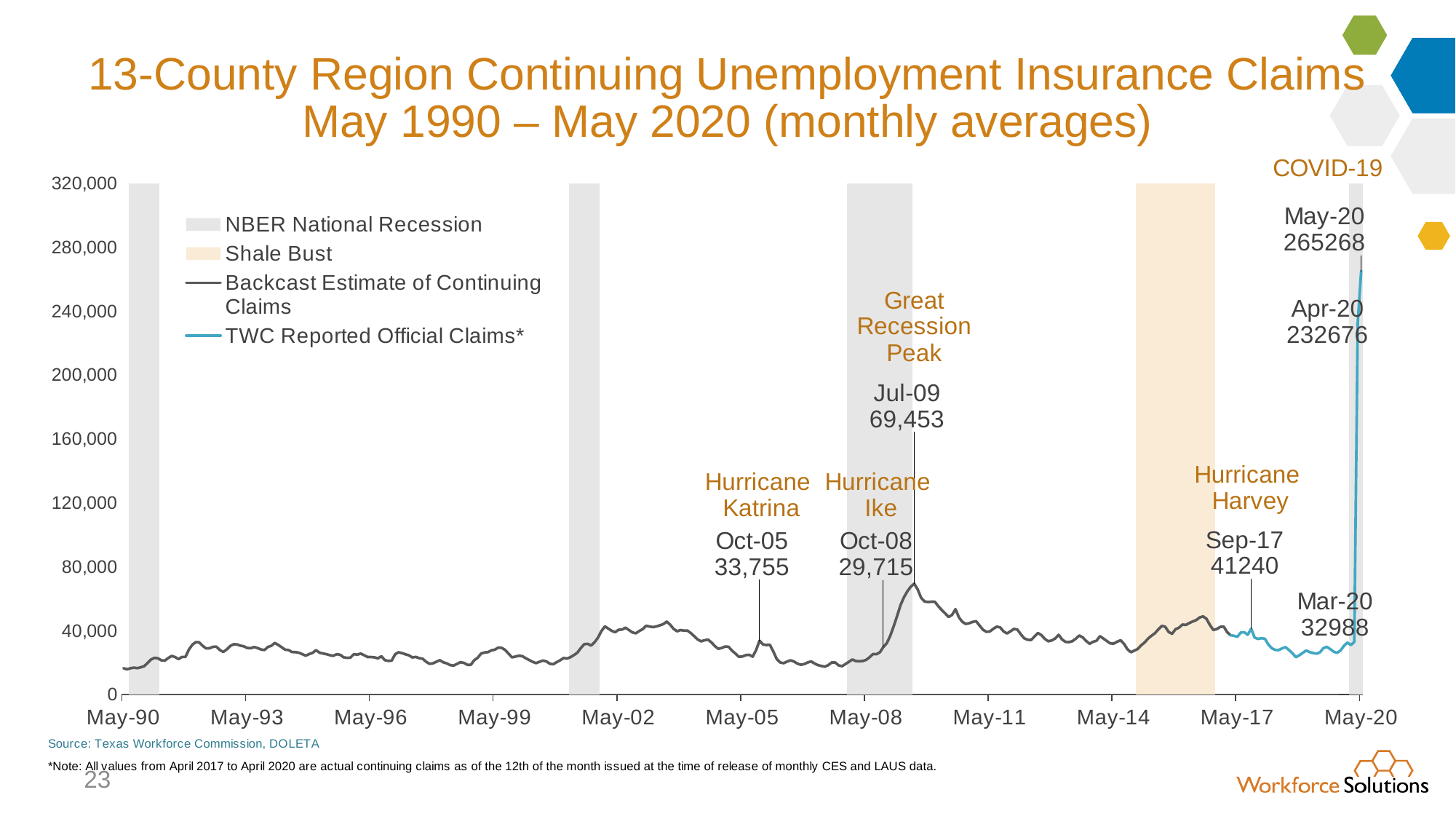

# 13-County Region Continuing Unemployment Insurance Claims May 1990 – May 2020 (monthly averages)

### Chart

| Category | NBER National Recession | Shale Bust | Backcast Estimate of Continuing Claims | TWC Reported Official Claims* |
|---|---|---|---|---|
| 32994 | 0.0 | 0.0 | 16503.43252657969 | None |
| 33025 | 0.0 | 0.0 | 15869.173662394009 | None |
| 33055 | 320000.0 | 0.0 | 16464.312989263857 | None |
| 33086 | 320000.0 | 0.0 | 16897.30792895881 | None |
| 33117 | 320000.0 | 0.0 | 16560.167337449173 | None |
| 33147 | 320000.0 | 0.0 | 17073.717122537655 | None |
| 33178 | 320000.0 | 0.0 | 17800.18051664508 | None |
| 33208 | 320000.0 | 0.0 | 19804.451505149977 | None |
| 33239 | 320000.0 | 0.0 | 21978.363262170595 | None |
| 33270 | 320000.0 | 0.0 | 22990.869872531843 | None |
| 33298 | 320000.0 | 0.0 | 22719.947119711804 | None |
| 33329 | 0.0 | 0.0 | 21459.544020941485 | None |
| 33359 | 0.0 | 0.0 | 21271.823691725996 | None |
| 33390 | 0.0 | 0.0 | 22880.90858835654 | None |
| 33420 | 0.0 | 0.0 | 24174.600825119112 | None |
| 33451 | 0.0 | 0.0 | 23519.001918125286 | None |
| 33482 | 0.0 | 0.0 | 22203.787590718963 | None |
| 33512 | 0.0 | 0.0 | 23583.128609742187 | None |
| 33543 | 0.0 | 0.0 | 23570.0530686063 | None |
| 33573 | 0.0 | 0.0 | 28128.799715009285 | None |
| 33604 | 0.0 | 0.0 | 31211.68846676902 | None |
| 33635 | 0.0 | 0.0 | 32858.800122823566 | None |
| 33664 | 0.0 | 0.0 | 32717.297337803884 | None |
| 33695 | 0.0 | 0.0 | 30562.14421655695 | None |
| 33725 | 0.0 | 0.0 | 28924.838973690326 | None |
| 33756 | 0.0 | 0.0 | 29009.14913501724 | None |
| 33786 | 0.0 | 0.0 | 29923.842810243263 | None |
| 33817 | 0.0 | 0.0 | 30028.523077735885 | None |
| 33848 | 0.0 | 0.0 | 27956.125508266672 | None |
| 33878 | 0.0 | 0.0 | 26675.500241915877 | None |
| 33909 | 0.0 | 0.0 | 28256.035581197484 | None |
| 33939 | 0.0 | 0.0 | 30370.520886591872 | None |
| 33970 | 0.0 | 0.0 | 31509.64130432477 | None |
| 34001 | 0.0 | 0.0 | 31420.09596307648 | None |
| 34029 | 0.0 | 0.0 | 30637.04071440017 | None |
| 34060 | 0.0 | 0.0 | 30197.36854108357 | None |
| 34090 | 0.0 | 0.0 | 29176.515441046296 | None |
| 34121 | 0.0 | 0.0 | 29043.508124692547 | None |
| 34151 | 0.0 | 0.0 | 29785.566279863884 | None |
| 34182 | 0.0 | 0.0 | 29125.940491481262 | None |
| 34213 | 0.0 | 0.0 | 28239.70576619151 | None |
| 34243 | 0.0 | 0.0 | 27889.753063819833 | None |
| 34274 | 0.0 | 0.0 | 29842.37571279144 | None |
| 34304 | 0.0 | 0.0 | 30571.647415795112 | None |
| 34335 | 0.0 | 0.0 | 32350.83509995566 | None |
| 34366 | 0.0 | 0.0 | 31079.186611744033 | None |
| 34394 | 0.0 | 0.0 | 29657.10683090446 | None |
| 34425 | 0.0 | 0.0 | 28146.83196930872 | None |
| 34455 | 0.0 | 0.0 | 27883.609610118645 | None |
| 34486 | 0.0 | 0.0 | 26645.881069073504 | None |
| 34516 | 0.0 | 0.0 | 26604.41121596499 | None |
| 34547 | 0.0 | 0.0 | 26227.814170053316 | None |
| 34578 | 0.0 | 0.0 | 25311.487533049883 | None |
| 34608 | 0.0 | 0.0 | 24381.880814580567 | None |
| 34639 | 0.0 | 0.0 | 25362.144685820294 | None |
| 34669 | 0.0 | 0.0 | 26138.02393417559 | None |
| 34700 | 0.0 | 0.0 | 27834.53579999127 | None |
| 34731 | 0.0 | 0.0 | 26241.93878814132 | None |
| 34759 | 0.0 | 0.0 | 25731.719371540992 | None |
| 34790 | 0.0 | 0.0 | 25302.578315011928 | None |
| 34820 | 0.0 | 0.0 | 24704.092596890543 | None |
| 34851 | 0.0 | 0.0 | 24254.778361900917 | None |
| 34881 | 0.0 | 0.0 | 25275.166700416827 | None |
| 34912 | 0.0 | 0.0 | 24955.69441421034 | None |
| 34943 | 0.0 | 0.0 | 23355.299966625193 | None |
| 34973 | 0.0 | 0.0 | 23002.773308079843 | None |
| 35004 | 0.0 | 0.0 | 23158.061125926284 | None |
| 35034 | 0.0 | 0.0 | 25335.56506126935 | None |
| 35065 | 0.0 | 0.0 | 24984.519140485423 | None |
| 35096 | 0.0 | 0.0 | 25688.884816494756 | None |
| 35125 | 0.0 | 0.0 | 24646.118495091127 | None |
| 35156 | 0.0 | 0.0 | 23541.498318292604 | None |
| 35186 | 0.0 | 0.0 | 23511.45254296037 | None |
| 35217 | 0.0 | 0.0 | 23321.65238751056 | None |
| 35247 | 0.0 | 0.0 | 22683.2774407075 | None |
| 35278 | 0.0 | 0.0 | 24024.14016232129 | None |
| 35309 | 0.0 | 0.0 | 21598.901935098824 | None |
| 35339 | 0.0 | 0.0 | 21084.8419154699 | None |
| 35370 | 0.0 | 0.0 | 21251.865127111712 | None |
| 35400 | 0.0 | 0.0 | 25237.963816297102 | None |
| 35431 | 0.0 | 0.0 | 26508.69350118067 | None |
| 35462 | 0.0 | 0.0 | 25997.023596764535 | None |
| 35490 | 0.0 | 0.0 | 25227.670742373084 | None |
| 35521 | 0.0 | 0.0 | 24619.15937454506 | None |
| 35551 | 0.0 | 0.0 | 23266.135914842966 | None |
| 35582 | 0.0 | 0.0 | 23624.30743329969 | None |
| 35612 | 0.0 | 0.0 | 22821.070172781216 | None |
| 35643 | 0.0 | 0.0 | 22453.111442840895 | None |
| 35674 | 0.0 | 0.0 | 20592.48359557285 | None |
| 35704 | 0.0 | 0.0 | 19294.026895032548 | None |
| 35735 | 0.0 | 0.0 | 19572.676093540813 | None |
| 35765 | 0.0 | 0.0 | 20585.67553570824 | None |
| 35796 | 0.0 | 0.0 | 21534.913402621078 | None |
| 35827 | 0.0 | 0.0 | 20205.971237684298 | None |
| 35855 | 0.0 | 0.0 | 19567.381675087756 | None |
| 35886 | 0.0 | 0.0 | 18476.647407926965 | None |
| 35916 | 0.0 | 0.0 | 18127.29077204751 | None |
| 35947 | 0.0 | 0.0 | 19228.938599943576 | None |
| 35977 | 0.0 | 0.0 | 20269.98789496941 | None |
| 36008 | 0.0 | 0.0 | 19887.250027724316 | None |
| 36039 | 0.0 | 0.0 | 18640.131663776017 | None |
| 36069 | 0.0 | 0.0 | 18630.79097169082 | None |
| 36100 | 0.0 | 0.0 | 21533.53020458623 | None |
| 36130 | 0.0 | 0.0 | 23029.135491941524 | None |
| 36161 | 0.0 | 0.0 | 25687.59379324141 | None |
| 36192 | 0.0 | 0.0 | 26375.32505555585 | None |
| 36220 | 0.0 | 0.0 | 26583.787612981752 | None |
| 36251 | 0.0 | 0.0 | 27713.467898296003 | None |
| 36281 | 0.0 | 0.0 | 28143.47804812683 | None |
| 36312 | 0.0 | 0.0 | 29422.334828686224 | None |
| 36342 | 0.0 | 0.0 | 29263.234463395114 | None |
| 36373 | 0.0 | 0.0 | 27947.172574281944 | None |
| 36404 | 0.0 | 0.0 | 25577.717933881206 | None |
| 36434 | 0.0 | 0.0 | 23330.90731537325 | None |
| 36465 | 0.0 | 0.0 | 23798.485706706928 | None |
| 36495 | 0.0 | 0.0 | 24351.949763709617 | None |
| 36526 | 0.0 | 0.0 | 24071.06849501964 | None |
| 36557 | 0.0 | 0.0 | 22751.919781531375 | None |
| 36586 | 0.0 | 0.0 | 21641.1655848743 | None |
| 36617 | 0.0 | 0.0 | 20483.760356541916 | None |
| 36647 | 0.0 | 0.0 | 19701.284968647127 | None |
| 36678 | 0.0 | 0.0 | 20539.157893400232 | None |
| 36708 | 0.0 | 0.0 | 21303.3787836461 | None |
| 36739 | 0.0 | 0.0 | 20785.683700803882 | None |
| 36770 | 0.0 | 0.0 | 19304.923427981008 | None |
| 36800 | 0.0 | 0.0 | 19020.750398724078 | None |
| 36831 | 0.0 | 0.0 | 20329.894304563797 | None |
| 36861 | 0.0 | 0.0 | 21503.53890451612 | None |
| 36892 | 0.0 | 0.0 | 22912.132801331627 | None |
| 36923 | 0.0 | 0.0 | 22542.044564943764 | None |
| 36951 | 320000.0 | 0.0 | 23460.253358938226 | None |
| 36982 | 320000.0 | 0.0 | 24730.02835077773 | None |
| 37012 | 320000.0 | 0.0 | 26227.996467420115 | None |
| 37043 | 320000.0 | 0.0 | 29114.366348133946 | None |
| 37073 | 320000.0 | 0.0 | 31550.56925691768 | None |
| 37104 | 320000.0 | 0.0 | 31785.31331302961 | None |
| 37135 | 320000.0 | 0.0 | 30702.70369525976 | None |
| 37165 | 320000.0 | 0.0 | 32765.96682569187 | None |
| 37196 | 320000.0 | 0.0 | 35646.95431765764 | None |
| 37226 | 0.0 | 0.0 | 39768.77652583782 | None |
| 37257 | 0.0 | 0.0 | 42698.3188293135 | None |
| 37288 | 0.0 | 0.0 | 41336.390499741916 | None |
| 37316 | 0.0 | 0.0 | 39895.553480116534 | None |
| 37347 | 0.0 | 0.0 | 39086.59017486562 | None |
| 37377 | 0.0 | 0.0 | 40570.487216460926 | None |
| 37408 | 0.0 | 0.0 | 40698.925502467115 | None |
| 37438 | 0.0 | 0.0 | 41871.78995003 | None |
| 37469 | 0.0 | 0.0 | 40447.83855100414 | None |
| 37500 | 0.0 | 0.0 | 38945.162486188725 | None |
| 37530 | 0.0 | 0.0 | 38354.766845225764 | None |
| 37561 | 0.0 | 0.0 | 39791.206888746034 | None |
| 37591 | 0.0 | 0.0 | 40967.130756837636 | None |
| 37622 | 0.0 | 0.0 | 43089.09224717252 | None |
| 37653 | 0.0 | 0.0 | 42611.14260869096 | None |
| 37681 | 0.0 | 0.0 | 42227.12789324189 | None |
| 37712 | 0.0 | 0.0 | 42676.35525368196 | None |
| 37742 | 0.0 | 0.0 | 43361.42090843996 | None |
| 37773 | 0.0 | 0.0 | 44131.20642805273 | None |
| 37803 | 0.0 | 0.0 | 45696.215500253355 | None |
| 37834 | 0.0 | 0.0 | 43770.23000025209 | None |
| 37865 | 0.0 | 0.0 | 41109.302848905514 | None |
| 37895 | 0.0 | 0.0 | 39663.80601503547 | None |
| 37926 | 0.0 | 0.0 | 40389.22558944182 | None |
| 37956 | 0.0 | 0.0 | 40061.92399026564 | None |
| 37987 | 0.0 | 0.0 | 40090.360089913214 | None |
| 38018 | 0.0 | 0.0 | 38524.79574518216 | None |
| 38047 | 0.0 | 0.0 | 36571.31237619104 | None |
| 38078 | 0.0 | 0.0 | 34526.59701371382 | None |
| 38108 | 0.0 | 0.0 | 33351.96422017092 | None |
| 38139 | 0.0 | 0.0 | 34030.99095729085 | None |
| 38169 | 0.0 | 0.0 | 34426.74056643098 | None |
| 38200 | 0.0 | 0.0 | 32690.14941278855 | None |
| 38231 | 0.0 | 0.0 | 30334.59709226035 | None |
| 38261 | 0.0 | 0.0 | 28668.069528200216 | None |
| 38292 | 0.0 | 0.0 | 29185.064923210775 | None |
| 38322 | 0.0 | 0.0 | 30111.92977149018 | None |
| 38353 | 0.0 | 0.0 | 29938.337315068162 | None |
| 38384 | 0.0 | 0.0 | 27510.773197366365 | None |
| 38412 | 0.0 | 0.0 | 25650.69485094405 | None |
| 38443 | 0.0 | 0.0 | 23677.908581078387 | None |
| 38473 | 0.0 | 0.0 | 23834.737597467818 | None |
| 38504 | 0.0 | 0.0 | 24707.594522921416 | None |
| 38534 | 0.0 | 0.0 | 24916.44208250345 | None |
| 38565 | 0.0 | 0.0 | 23724.272039546835 | None |
| 38596 | 0.0 | 0.0 | 27880.903520469656 | None |
| 38626 | 0.0 | 0.0 | 33754.907913019386 | None |
| 38657 | 0.0 | 0.0 | 31403.922671711418 | None |
| 38687 | 0.0 | 0.0 | 31051.862367485115 | None |
| 38718 | 0.0 | 0.0 | 31194.247261401444 | None |
| 38749 | 0.0 | 0.0 | 27026.70012141405 | None |
| 38777 | 0.0 | 0.0 | 22277.64259406445 | None |
| 38808 | 0.0 | 0.0 | 20136.6017521533 | None |
| 38838 | 0.0 | 0.0 | 19664.79690326726 | None |
| 38869 | 0.0 | 0.0 | 20667.76266280907 | None |
| 38899 | 0.0 | 0.0 | 21461.339894403427 | None |
| 38930 | 0.0 | 0.0 | 20747.07601043763 | None |
| 38961 | 0.0 | 0.0 | 19424.71388315288 | None |
| 38991 | 0.0 | 0.0 | 18668.03591462112 | None |
| 39022 | 0.0 | 0.0 | 19129.853628174507 | None |
| 39052 | 0.0 | 0.0 | 20112.54156043115 | None |
| 39083 | 0.0 | 0.0 | 20772.44569662901 | None |
| 39114 | 0.0 | 0.0 | 19468.636474690124 | None |
| 39142 | 0.0 | 0.0 | 18452.344017617375 | None |
| 39173 | 0.0 | 0.0 | 17900.18282957701 | None |
| 39203 | 0.0 | 0.0 | 17482.373430948322 | None |
| 39234 | 0.0 | 0.0 | 18484.92576266949 | None |
| 39264 | 0.0 | 0.0 | 20131.508520407086 | None |
| 39295 | 0.0 | 0.0 | 20110.667882148176 | None |
| 39326 | 0.0 | 0.0 | 18318.768954427236 | None |
| 39356 | 0.0 | 0.0 | 17780.345735456744 | None |
| 39387 | 0.0 | 0.0 | 19149.373515182404 | None |
| 39417 | 320000.0 | 0.0 | 20539.716441692046 | None |
| 39448 | 320000.0 | 0.0 | 21970.02120900169 | None |
| 39479 | 320000.0 | 0.0 | 20998.68568914649 | None |
| 39508 | 320000.0 | 0.0 | 20859.311276144297 | None |
| 39539 | 320000.0 | 0.0 | 21043.879835232907 | None |
| 39569 | 320000.0 | 0.0 | 21733.296895630265 | None |
| 39600 | 320000.0 | 0.0 | 23384.617412675012 | None |
| 39630 | 320000.0 | 0.0 | 25383.286557573578 | None |
| 39661 | 320000.0 | 0.0 | 25298.201098912297 | None |
| 39692 | 320000.0 | 0.0 | 26466.23730834544 | None |
| 39722 | 320000.0 | 0.0 | 29714.879661243252 | None |
| 39753 | 320000.0 | 0.0 | 32131.33850645363 | None |
| 39783 | 320000.0 | 0.0 | 36697.3610351917 | None |
| 39814 | 320000.0 | 0.0 | 42666.77339808308 | None |
| 39845 | 320000.0 | 0.0 | 49072.58820303052 | None |
| 39873 | 320000.0 | 0.0 | 55933.97329634405 | None |
| 39904 | 320000.0 | 0.0 | 60907.58313756839 | None |
| 39934 | 320000.0 | 0.0 | 64657.66285192243 | None |
| 39965 | 320000.0 | 0.0 | 67553.95282306042 | None |
| 39995 | 0.0 | 0.0 | 69453.29315387318 | None |
| 40026 | 0.0 | 0.0 | 65834.55884633065 | None |
| 40057 | 0.0 | 0.0 | 60583.01025678114 | None |
| 40087 | 0.0 | 0.0 | 58311.40067892181 | None |
| 40118 | 0.0 | 0.0 | 57982.25344339639 | None |
| 40148 | 0.0 | 0.0 | 58136.533012900734 | None |
| 40179 | 0.0 | 0.0 | 58108.42835792937 | None |
| 40210 | 0.0 | 0.0 | 55351.13458722734 | None |
| 40238 | 0.0 | 0.0 | 52944.38569773306 | None |
| 40269 | 0.0 | 0.0 | 50834.19421117178 | None |
| 40299 | 0.0 | 0.0 | 48610.85226284119 | None |
| 40330 | 0.0 | 0.0 | 49872.57141948634 | None |
| 40360 | 0.0 | 0.0 | 53495.56784076005 | None |
| 40391 | 0.0 | 0.0 | 48344.15772252252 | None |
| 40422 | 0.0 | 0.0 | 45524.50716389665 | None |
| 40452 | 0.0 | 0.0 | 44233.169221367905 | None |
| 40483 | 0.0 | 0.0 | 44724.57442113591 | None |
| 40513 | 0.0 | 0.0 | 45492.101368149975 | None |
| 40544 | 0.0 | 0.0 | 45938.04546371063 | None |
| 40575 | 0.0 | 0.0 | 43236.38604218754 | None |
| 40603 | 0.0 | 0.0 | 40602.01908764307 | None |
| 40634 | 0.0 | 0.0 | 39313.126776960795 | None |
| 40664 | 0.0 | 0.0 | 39526.251564570426 | None |
| 40695 | 0.0 | 0.0 | 41178.013689806015 | None |
| 40725 | 0.0 | 0.0 | 42541.36777372597 | None |
| 40756 | 0.0 | 0.0 | 42054.36018443496 | None |
| 40787 | 0.0 | 0.0 | 39514.66921096391 | None |
| 40817 | 0.0 | 0.0 | 38295.45426099202 | None |
| 40848 | 0.0 | 0.0 | 39624.54798546746 | None |
| 40878 | 0.0 | 0.0 | 41110.163547314514 | None |
| 40909 | 0.0 | 0.0 | 40707.40894734766 | None |
| 40940 | 0.0 | 0.0 | 37779.43238915148 | None |
| 40969 | 0.0 | 0.0 | 35234.811362465116 | None |
| 41000 | 0.0 | 0.0 | 34328.759047952015 | None |
| 41030 | 0.0 | 0.0 | 34200.86796309537 | None |
| 41061 | 0.0 | 0.0 | 36389.96899663126 | None |
| 41091 | 0.0 | 0.0 | 38548.51147783983 | None |
| 41122 | 0.0 | 0.0 | 37198.337749343744 | None |
| 41153 | 0.0 | 0.0 | 34836.47325138387 | None |
| 41183 | 0.0 | 0.0 | 33375.98119942183 | None |
| 41214 | 0.0 | 0.0 | 33905.36595176872 | None |
| 41244 | 0.0 | 0.0 | 35174.14855790943 | None |
| 41275 | 0.0 | 0.0 | 37426.700917765134 | None |
| 41306 | 0.0 | 0.0 | 34516.91534987722 | None |
| 41334 | 0.0 | 0.0 | 32982.2824824932 | None |
| 41365 | 0.0 | 0.0 | 32876.470939967054 | None |
| 41395 | 0.0 | 0.0 | 33426.7921005534 | None |
| 41426 | 0.0 | 0.0 | 35021.59372192877 | None |
| 41456 | 0.0 | 0.0 | 36999.79539532283 | None |
| 41487 | 0.0 | 0.0 | 35801.008798506824 | None |
| 41518 | 0.0 | 0.0 | 33574.27914744578 | None |
| 41548 | 0.0 | 0.0 | 31833.02197094676 | None |
| 41579 | 0.0 | 0.0 | 33076.11656094952 | None |
| 41609 | 0.0 | 0.0 | 33675.519229529455 | None |
| 41640 | 0.0 | 0.0 | 36605.70886309103 | None |
| 41671 | 0.0 | 0.0 | 35108.221118440255 | None |
| 41699 | 0.0 | 0.0 | 33577.15274165865 | None |
| 41730 | 0.0 | 0.0 | 32047.11665922395 | None |
| 41760 | 0.0 | 0.0 | 31937.855035358374 | None |
| 41791 | 0.0 | 0.0 | 33102.699313864796 | None |
| 41821 | 0.0 | 0.0 | 33997.53706608688 | None |
| 41852 | 0.0 | 0.0 | 31809.93904319176 | None |
| 41883 | 0.0 | 0.0 | 28444.958582636158 | None |
| 41913 | 0.0 | 0.0 | 26486.82056188742 | None |
| 41944 | 0.0 | 0.0 | 27533.46484775961 | None |
| 41974 | 0.0 | 320000.0 | 28543.510912745907 | None |
| 42005 | 0.0 | 320000.0 | 30851.059154668383 | None |
| 42036 | 0.0 | 320000.0 | 32637.018387976455 | None |
| 42064 | 0.0 | 320000.0 | 35067.63838268549 | None |
| 42095 | 0.0 | 320000.0 | 36829.791762789886 | None |
| 42125 | 0.0 | 320000.0 | 38417.51130076914 | None |
| 42156 | 0.0 | 320000.0 | 40829.677966591174 | None |
| 42186 | 0.0 | 320000.0 | 43009.7424837272 | None |
| 42217 | 0.0 | 320000.0 | 42476.830756011885 | None |
| 42248 | 0.0 | 320000.0 | 39191.684114029485 | None |
| 42278 | 0.0 | 320000.0 | 38042.623689431406 | None |
| 42309 | 0.0 | 320000.0 | 40910.64915822103 | None |
| 42339 | 0.0 | 320000.0 | 41879.31086322 | None |
| 42370 | 0.0 | 320000.0 | 43831.45267124026 | None |
| 42401 | 0.0 | 320000.0 | 43614.38740677986 | None |
| 42430 | 0.0 | 320000.0 | 44791.501379616195 | None |
| 42461 | 0.0 | 320000.0 | 45790.29015876677 | None |
| 42491 | 0.0 | 320000.0 | 46640.26582307555 | None |
| 42522 | 0.0 | 320000.0 | 48277.00794017239 | None |
| 42552 | 0.0 | 320000.0 | 48970.58639477134 | None |
| 42583 | 0.0 | 320000.0 | 47471.44175544381 | None |
| 42614 | 0.0 | 320000.0 | 43559.68605191338 | None |
| 42644 | 0.0 | 320000.0 | 40425.349834405875 | None |
| 42675 | 0.0 | 0.0 | 41041.12812639189 | None |
| 42705 | 0.0 | 0.0 | 42382.50908853204 | None |
| 42736 | 0.0 | 0.0 | 42613.40886150909 | None |
| 42767 | 0.0 | 0.0 | 39168.84044952357 | None |
| 42795 | 0.0 | 0.0 | 37123.902569901795 | 37123.902569901795 |
| 42826 | 0.0 | 0.0 | None | 36805.0 |
| 42856 | 0.0 | 0.0 | None | 36217.0 |
| 42887 | 0.0 | 0.0 | None | 38904.0 |
| 42917 | 0.0 | 0.0 | None | 39024.0 |
| 42948 | 0.0 | 0.0 | None | 37449.0 |
| 42979 | 0.0 | 0.0 | None | 41240.0 |
| 43009 | 0.0 | 0.0 | None | 35684.0 |
| 43040 | 0.0 | 0.0 | None | 34847.0 |
| 43070 | 0.0 | 0.0 | None | 35295.0 |
| 43101 | 0.0 | 0.0 | None | 34941.0 |
| 43132 | 0.0 | 0.0 | None | 31361.0 |
| 43160 | 0.0 | 0.0 | None | 29013.0 |
| 43191 | 0.0 | 0.0 | None | 27959.0 |
| 43221 | 0.0 | 0.0 | None | 27880.0 |
| 43252 | 0.0 | 0.0 | None | 28957.0 |
| 43282 | 0.0 | 0.0 | None | 29737.0 |
| 43313 | 0.0 | 0.0 | None | 27873.0 |
| 43344 | 0.0 | 0.0 | None | 25919.0 |
| 43374 | 0.0 | 0.0 | None | 23389.0 |
| 43405 | 0.0 | 0.0 | None | 24576.0 |
| 43435 | 0.0 | 0.0 | None | 26101.0 |
| 43466 | 0.0 | 0.0 | None | 27605.0 |
| 43497 | 0.0 | 0.0 | None | 26639.0 |
| 43525 | 0.0 | 0.0 | None | 26026.0 |
| 43556 | 0.0 | 0.0 | None | 25606.0 |
| 43586 | 0.0 | 0.0 | None | 26444.0 |
| 43617 | 0.0 | 0.0 | None | 29075.0 |
| 43647 | 0.0 | 0.0 | None | 29944.0 |
| 43678 | 0.0 | 0.0 | None | 28485.0 |
| 43709 | 0.0 | 0.0 | None | 26863.0 |
| 43739 | 0.0 | 0.0 | None | 26151.0 |
| 43770 | None | None | None | 27633.0 |
| 43800 | None | None | None | 30560.0 |
| 43831 | None | None | None | 32588.0 |
| 43862 | 320000.0 | None | None | 31020.0 |
| 43891 | 320000.0 | None | None | 32988.0 |
| 43922 | 320000.0 | None | None | 232676.0 |
| 43952 | 320000.0 | None | None | 265268.0 |
23